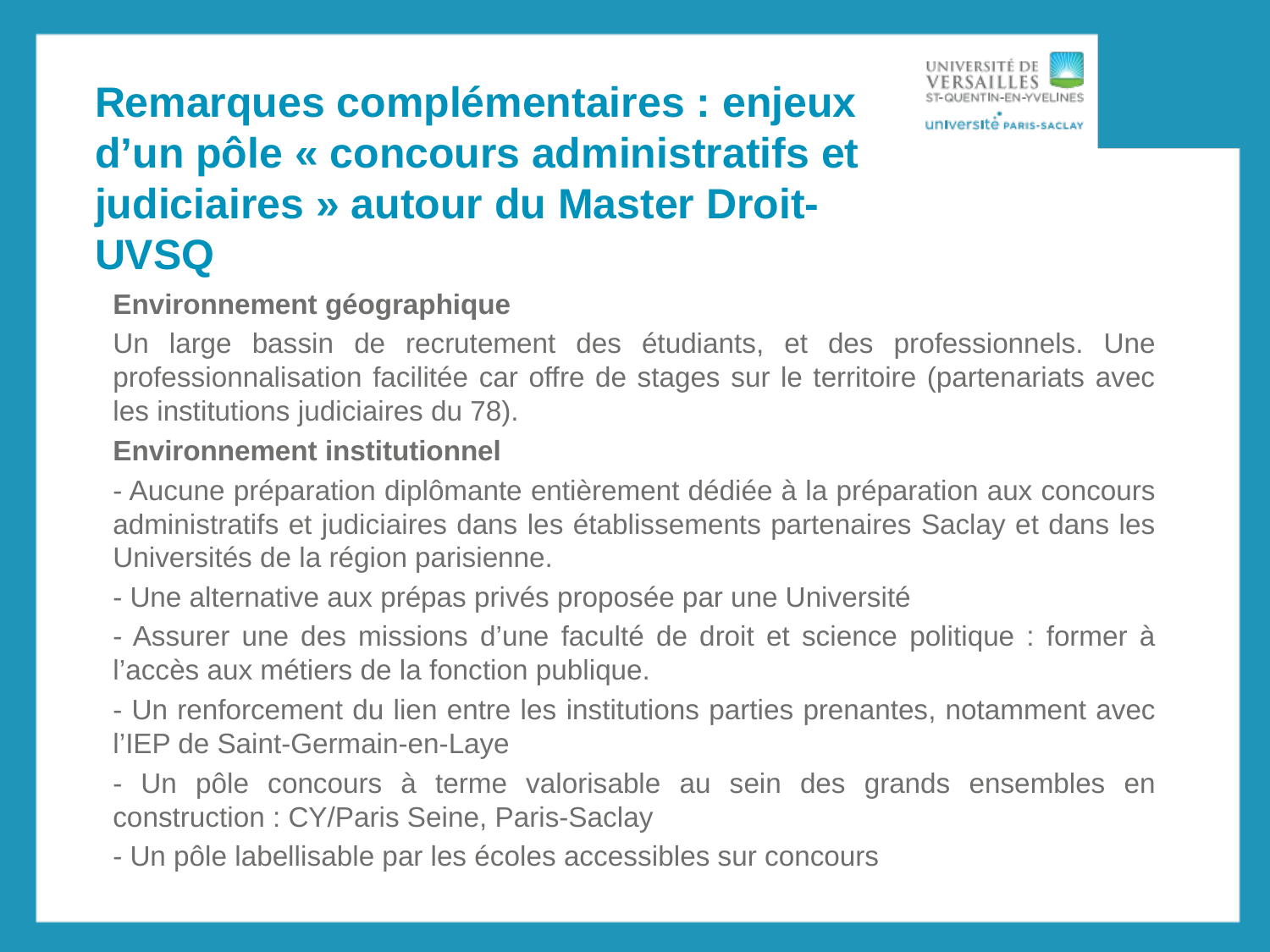

# Remarques complémentaires : enjeux d’un pôle « concours administratifs et judiciaires » autour du Master Droit-UVSQ
Environnement géographique
Un large bassin de recrutement des étudiants, et des professionnels. Une professionnalisation facilitée car offre de stages sur le territoire (partenariats avec les institutions judiciaires du 78).
Environnement institutionnel
- Aucune préparation diplômante entièrement dédiée à la préparation aux concours administratifs et judiciaires dans les établissements partenaires Saclay et dans les Universités de la région parisienne.
- Une alternative aux prépas privés proposée par une Université
- Assurer une des missions d’une faculté de droit et science politique : former à l’accès aux métiers de la fonction publique.
- Un renforcement du lien entre les institutions parties prenantes, notamment avec l’IEP de Saint-Germain-en-Laye
- Un pôle concours à terme valorisable au sein des grands ensembles en construction : CY/Paris Seine, Paris-Saclay
- Un pôle labellisable par les écoles accessibles sur concours